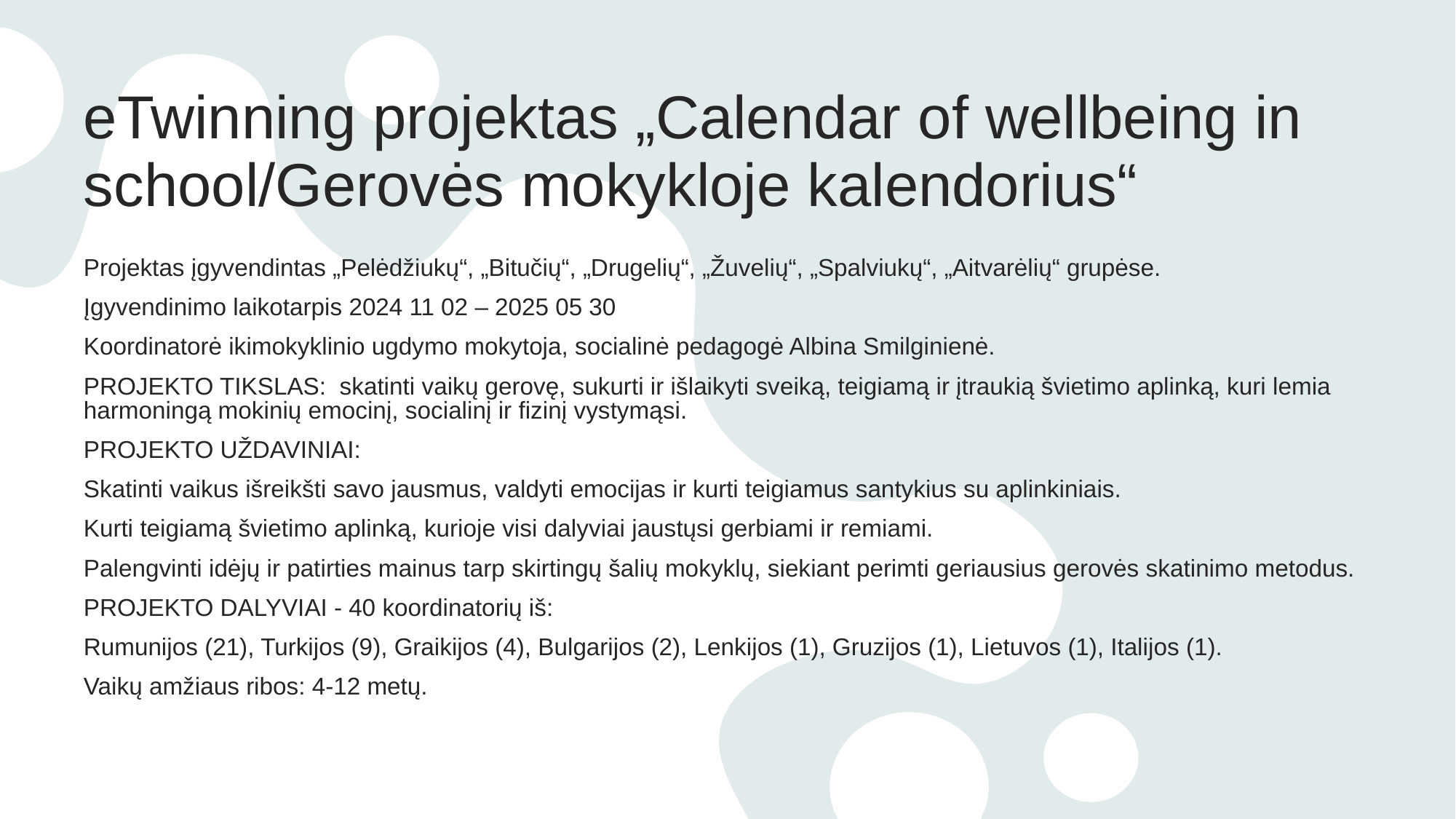

eTwinning projektas „Calendar of wellbeing in school/Gerovės mokykloje kalendorius“
Projektas įgyvendintas „Pelėdžiukų“, „Bitučių“, „Drugelių“, „Žuvelių“, „Spalviukų“, „Aitvarėlių“ grupėse.
Įgyvendinimo laikotarpis 2024 11 02 – 2025 05 30
Koordinatorė ikimokyklinio ugdymo mokytoja, socialinė pedagogė Albina Smilginienė.
PROJEKTO TIKSLAS:  skatinti vaikų gerovę, sukurti ir išlaikyti sveiką, teigiamą ir įtraukią švietimo aplinką, kuri lemia harmoningą mokinių emocinį, socialinį ir fizinį vystymąsi.
PROJEKTO UŽDAVINIAI:
Skatinti vaikus išreikšti savo jausmus, valdyti emocijas ir kurti teigiamus santykius su aplinkiniais.
Kurti teigiamą švietimo aplinką, kurioje visi dalyviai jaustųsi gerbiami ir remiami.
Palengvinti idėjų ir patirties mainus tarp skirtingų šalių mokyklų, siekiant perimti geriausius gerovės skatinimo metodus.
PROJEKTO DALYVIAI - 40 koordinatorių iš:
Rumunijos (21), Turkijos (9), Graikijos (4), Bulgarijos (2), Lenkijos (1), Gruzijos (1), Lietuvos (1), Italijos (1).
Vaikų amžiaus ribos: 4-12 metų.